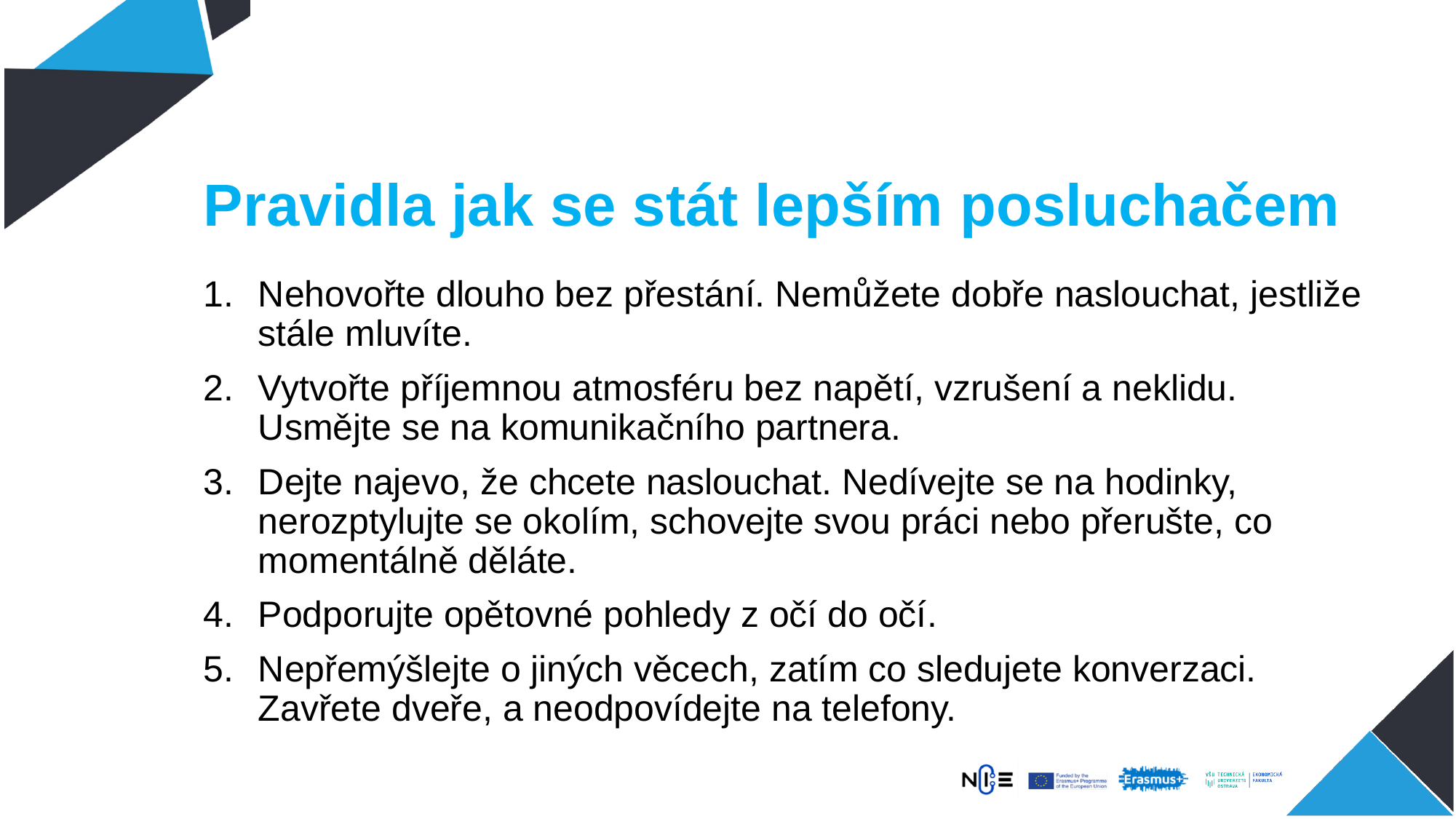

# Pravidla jak se stát lepším posluchačem
Nehovořte dlouho bez přestání. Nemůžete dobře naslouchat, jestliže stále mluvíte.
Vytvořte příjemnou atmosféru bez napětí, vzrušení a neklidu. Usmějte se na komunikačního partnera.
Dejte najevo, že chcete naslouchat. Nedívejte se na hodinky, nerozptylujte se okolím, schovejte svou práci nebo přerušte, co momentálně děláte.
Podporujte opětovné pohledy z očí do očí.
Nepřemýšlejte o jiných věcech, zatím co sledujete konverzaci. Zavřete dveře, a neodpovídejte na telefony.